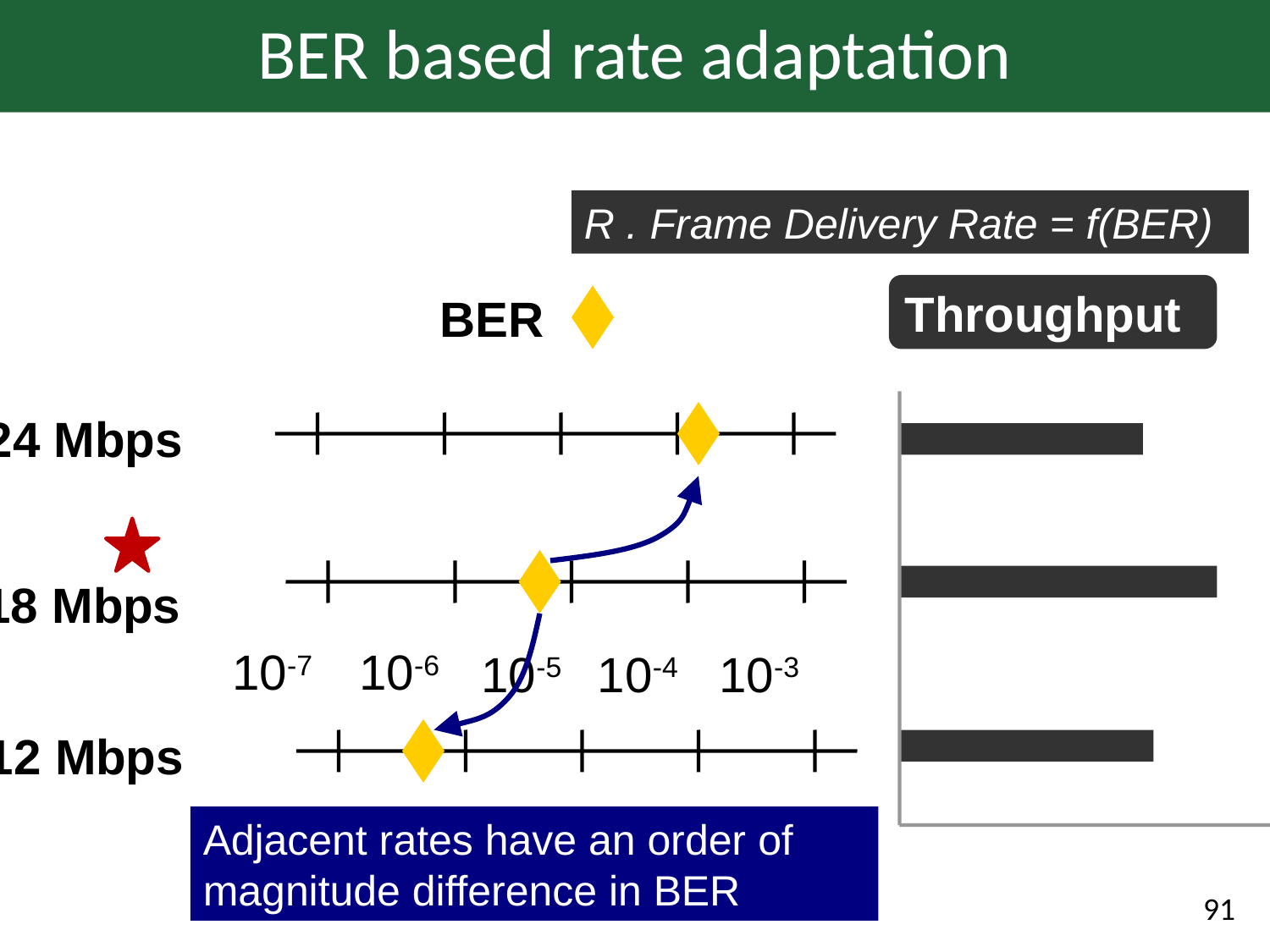

# BER based rate adaptation
R . Frame Delivery Rate = f(BER)
BER
Throughput

24 Mbps

18 Mbps

10-7
10-6
10-5
10-4
10-3
12 Mbps

Adjacent rates have an order of
magnitude difference in BER
91